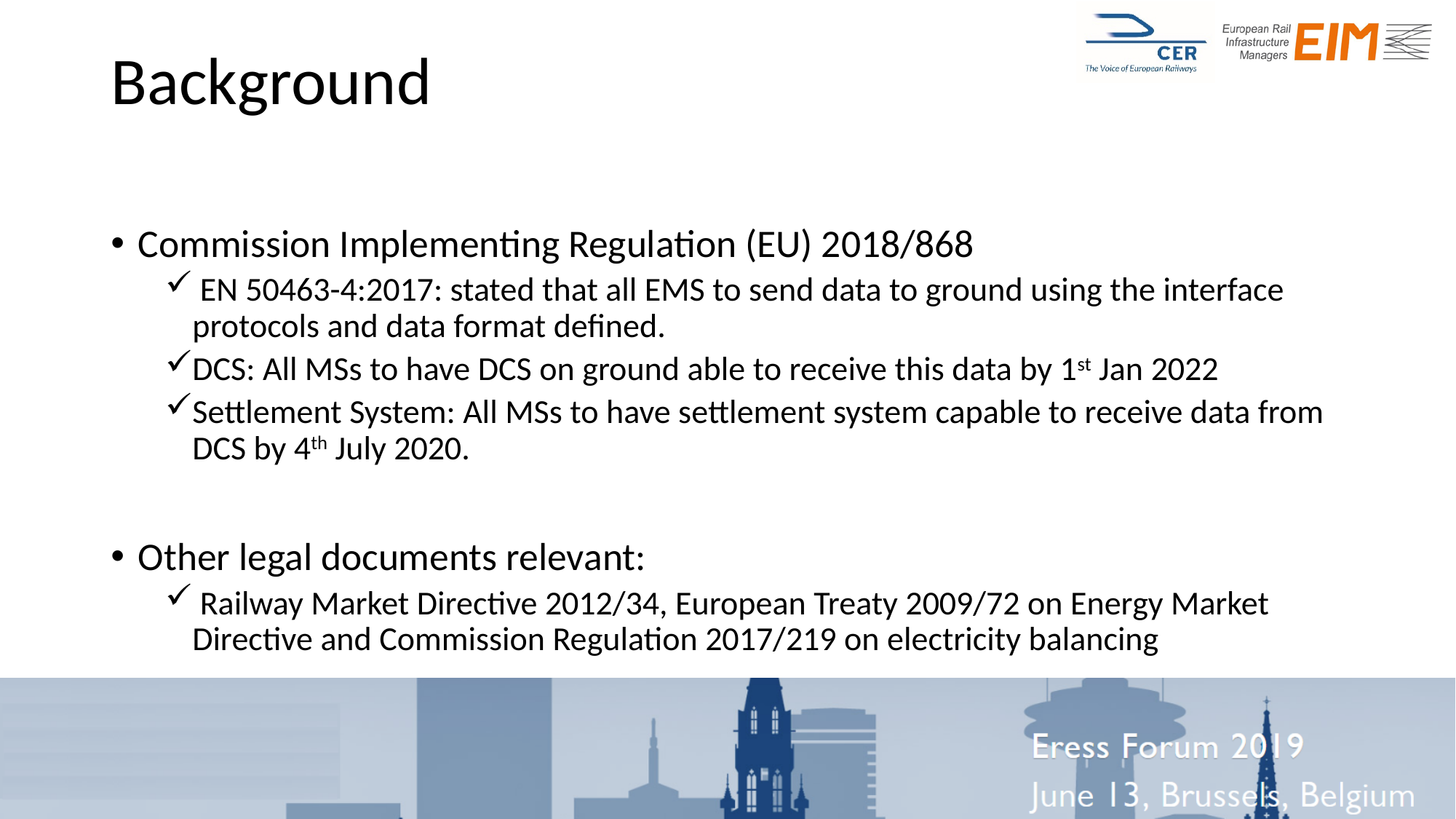

# Background
Commission Implementing Regulation (EU) 2018/868
 EN 50463-4:2017: stated that all EMS to send data to ground using the interface protocols and data format defined.
DCS: All MSs to have DCS on ground able to receive this data by 1st Jan 2022
Settlement System: All MSs to have settlement system capable to receive data from DCS by 4th July 2020.

Other legal documents relevant:
 Railway Market Directive 2012/34, European Treaty 2009/72 on Energy Market Directive and Commission Regulation 2017/219 on electricity balancing